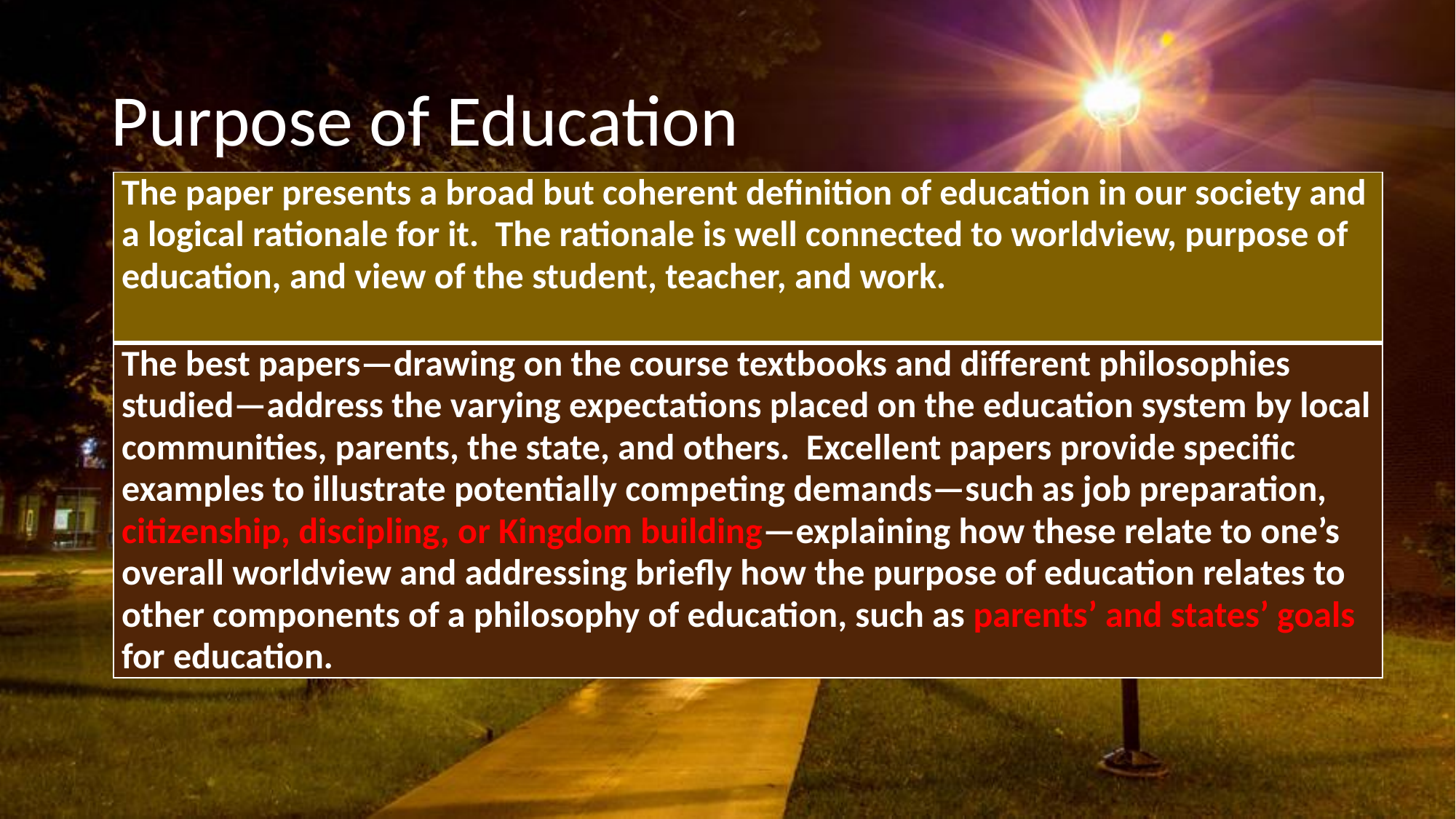

# Purpose of Education
| The paper presents a broad but coherent definition of education in our society and a logical rationale for it. The rationale is well connected to worldview, purpose of education, and view of the student, teacher, and work. |
| --- |
| The best papers—drawing on the course textbooks and different philosophies studied—address the varying expectations placed on the education system by local communities, parents, the state, and others. Excellent papers provide specific examples to illustrate potentially competing demands—such as job preparation, citizenship, discipling, or Kingdom building—explaining how these relate to one’s overall worldview and addressing briefly how the purpose of education relates to other components of a philosophy of education, such as parents’ and states’ goals for education. |